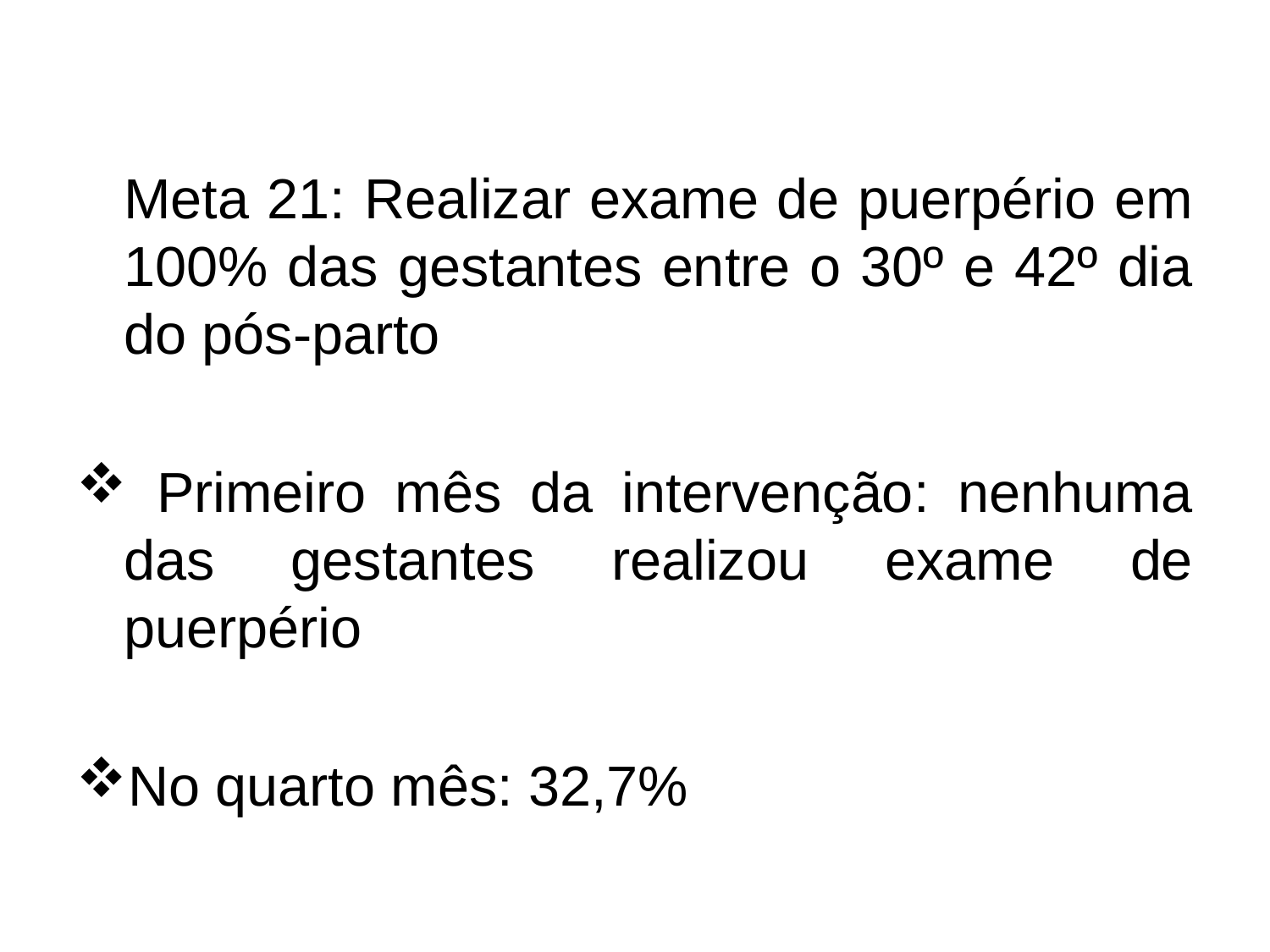

Meta 21: Realizar exame de puerpério em 100% das gestantes entre o 30º e 42º dia do pós-parto

 Primeiro mês da intervenção: nenhuma das gestantes realizou exame de puerpério

No quarto mês: 32,7%